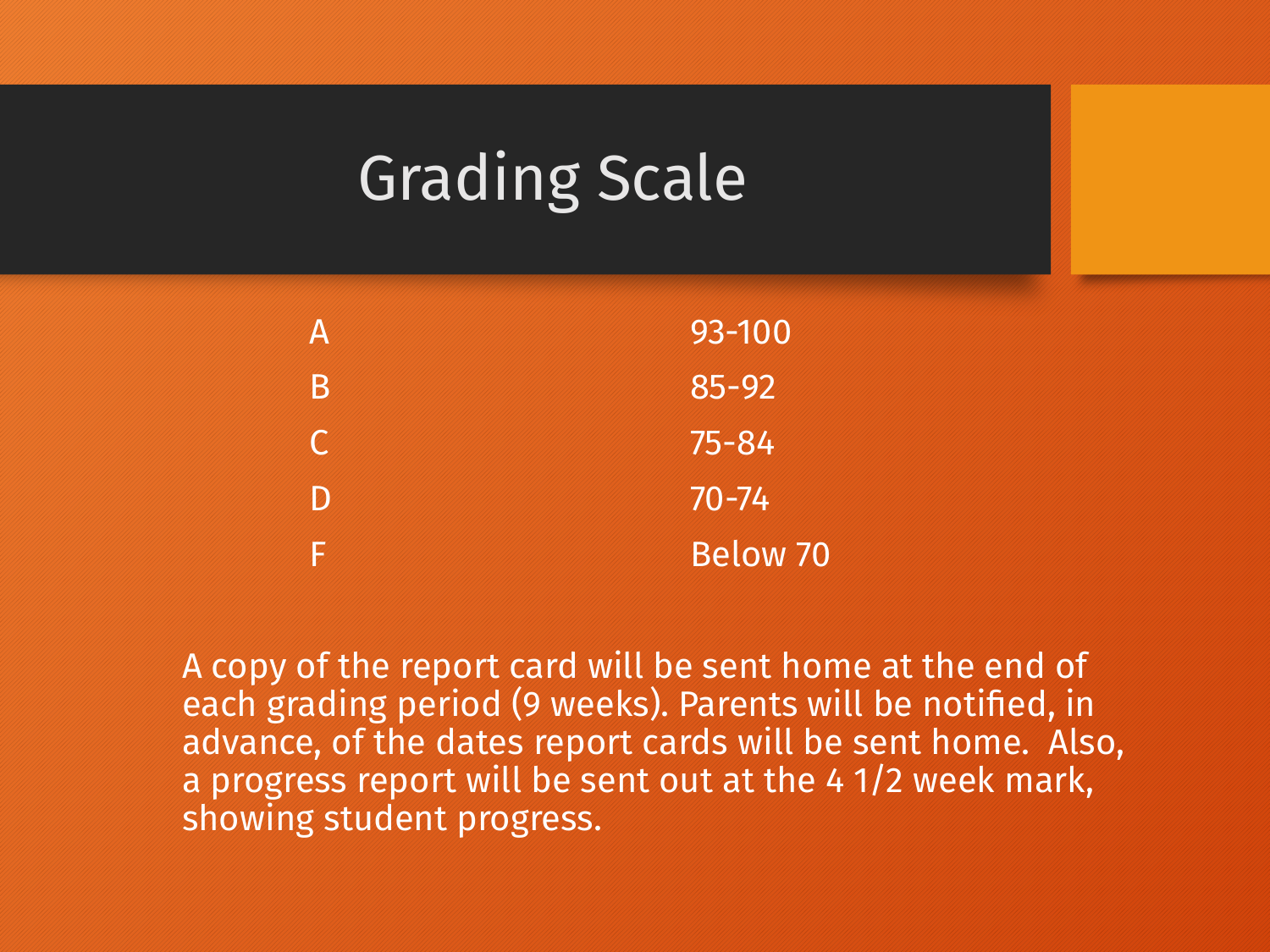

# Grading Scale
	A			93-100
	B			85-92
	C			75-84
	D			70-74
	F			Below 70

A copy of the report card will be sent home at the end of each grading period (9 weeks). Parents will be notified, in advance, of the dates report cards will be sent home.  Also, a progress report will be sent out at the 4 1/2 week mark, showing student progress.